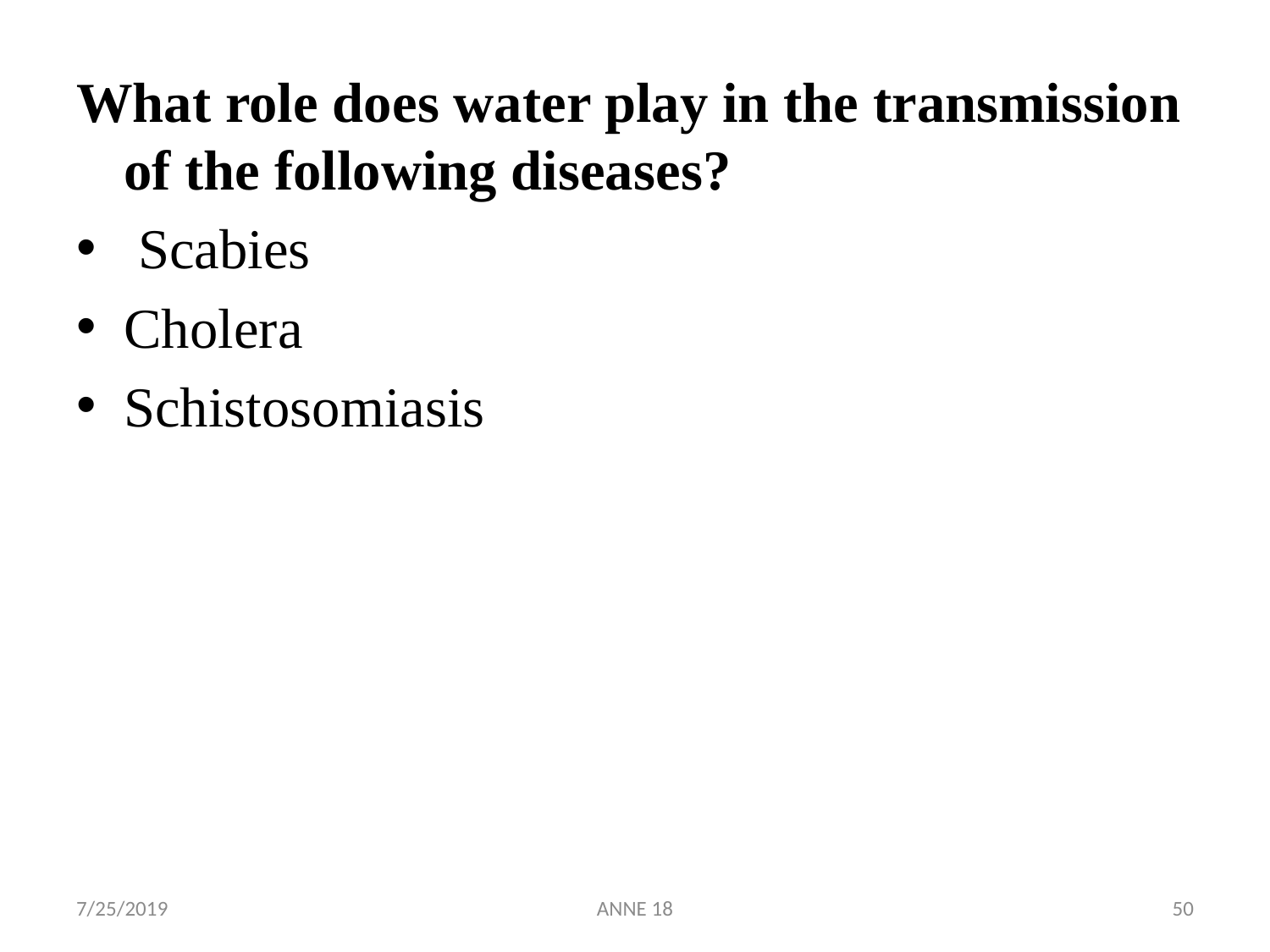

What role does water play in the transmission of the following diseases?
 Scabies
Cholera
Schistosomiasis

7/25/2019
ANNE 18
50